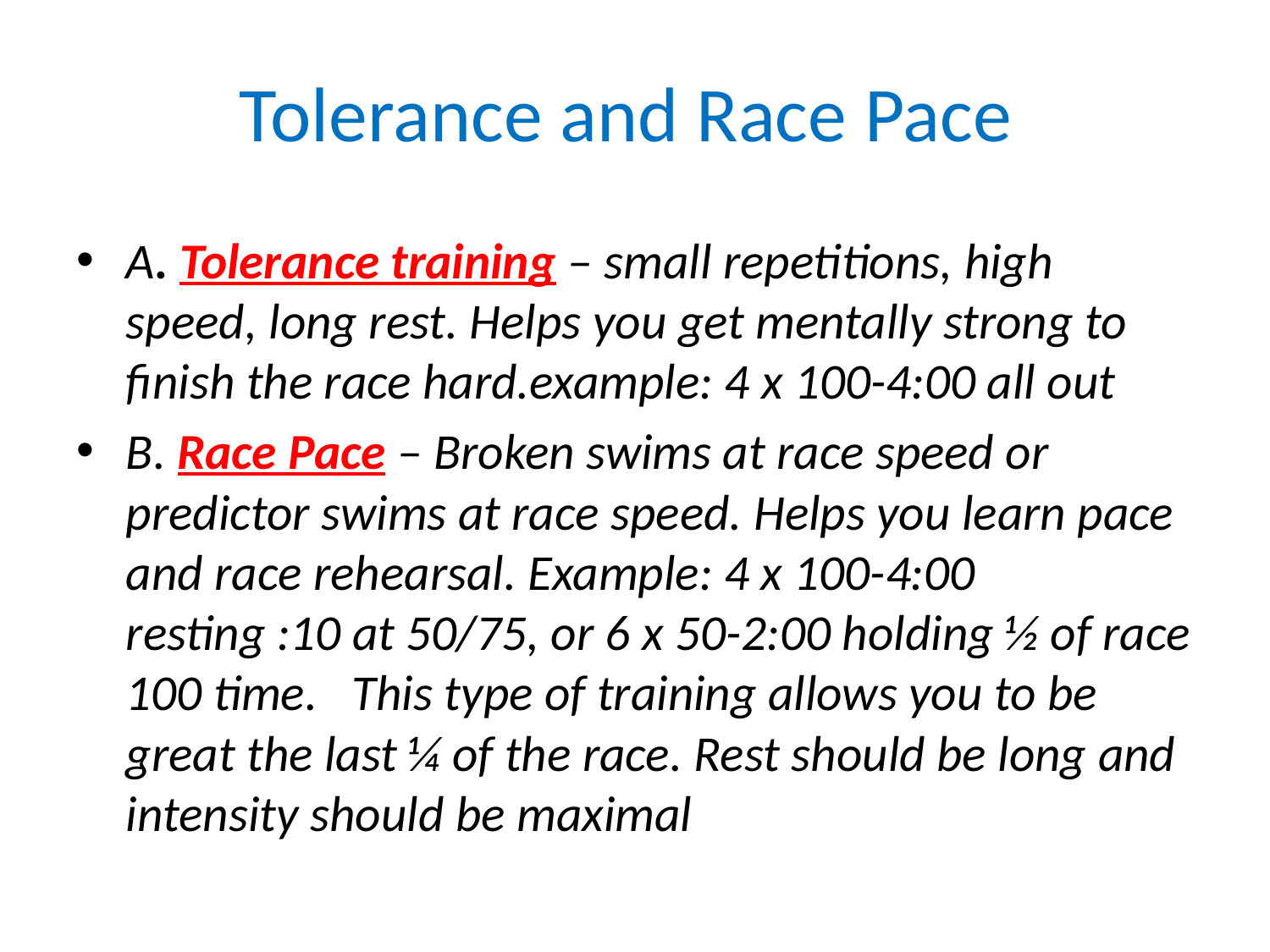

# Tolerance and Race Pace
A. Tolerance training – small repetitions, high speed, long rest. Helps you get mentally strong to finish the race hard.example: 4 x 100-4:00 all out
B. Race Pace – Broken swims at race speed or predictor swims at race speed. Helps you learn pace and race rehearsal. Example: 4 x 100-4:00 resting :10 at 50/75, or 6 x 50-2:00 holding ½ of race 100 time.													This type of training allows you to be great the last ¼ of the race. Rest should be long and intensity should be maximal